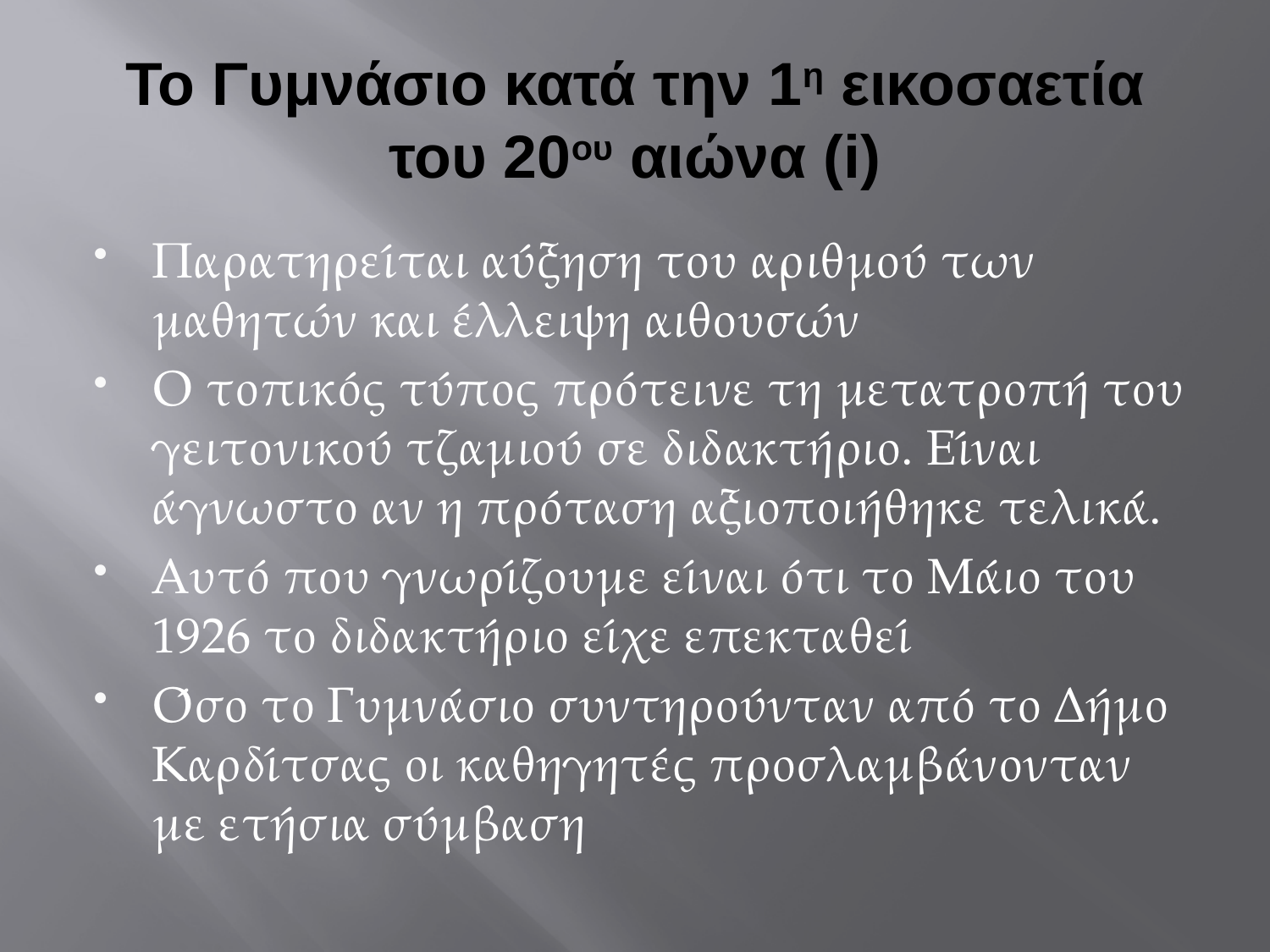

# Το Γυμνάσιο κατά την 1η εικοσαετία του 20ου αιώνα (i)
Παρατηρείται αύξηση του αριθμού των μαθητών και έλλειψη αιθουσών
Ο τοπικός τύπος πρότεινε τη μετατροπή του γειτονικού τζαμιού σε διδακτήριο. Είναι άγνωστο αν η πρόταση αξιοποιήθηκε τελικά.
Αυτό που γνωρίζουμε είναι ότι το Μάιο του 1926 το διδακτήριο είχε επεκταθεί
Όσο το Γυμνάσιο συντηρούνταν από το Δήμο Καρδίτσας οι καθηγητές προσλαμβάνονταν με ετήσια σύμβαση